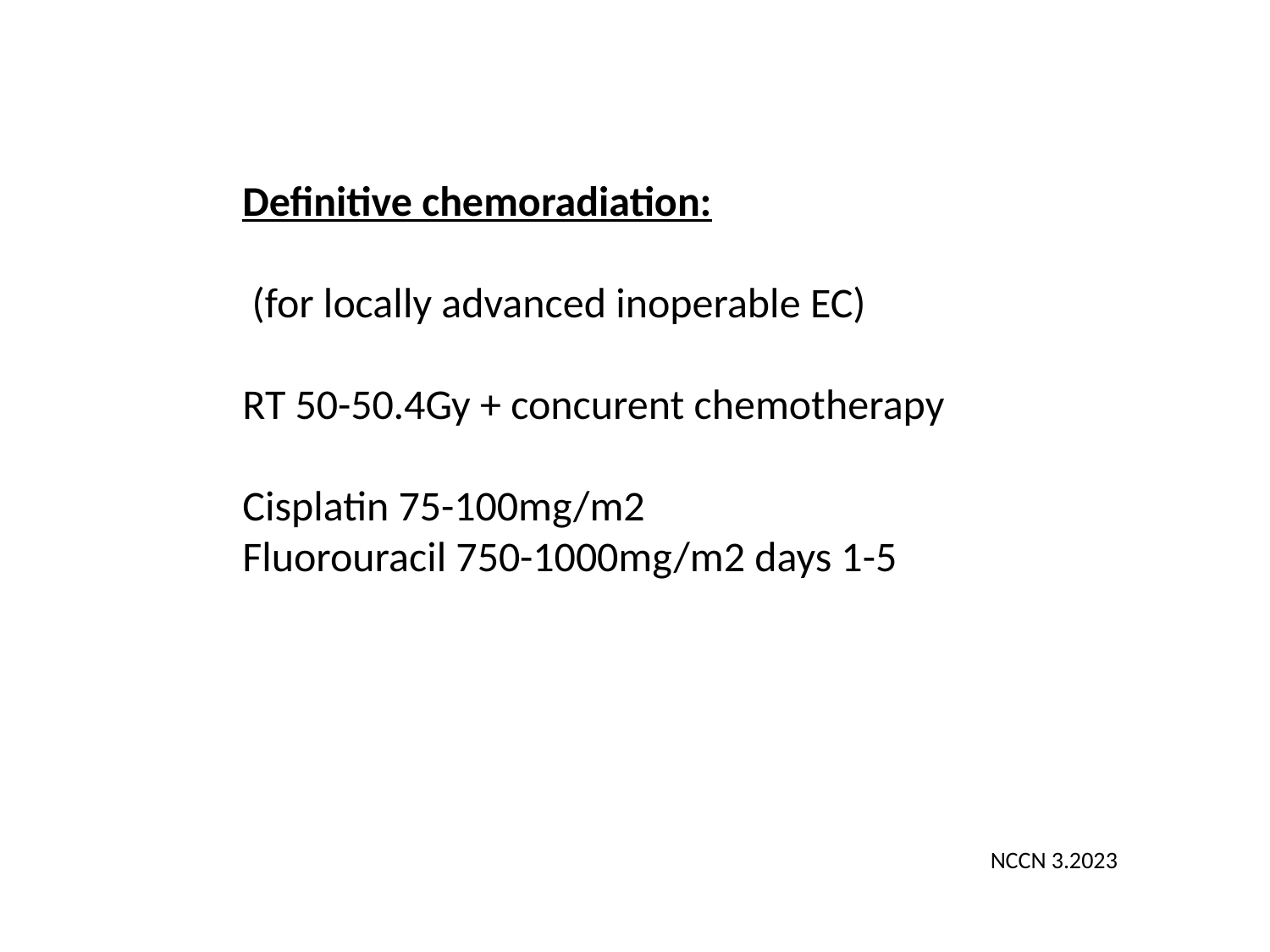

Definitive chemoradiation:

 (for locally advanced inoperable EC)

RT 50-50.4Gy + concurent chemotherapy

Cisplatin 75-100mg/m2
Fluorouracil 750-1000mg/m2 days 1-5

NCCN 3.2023